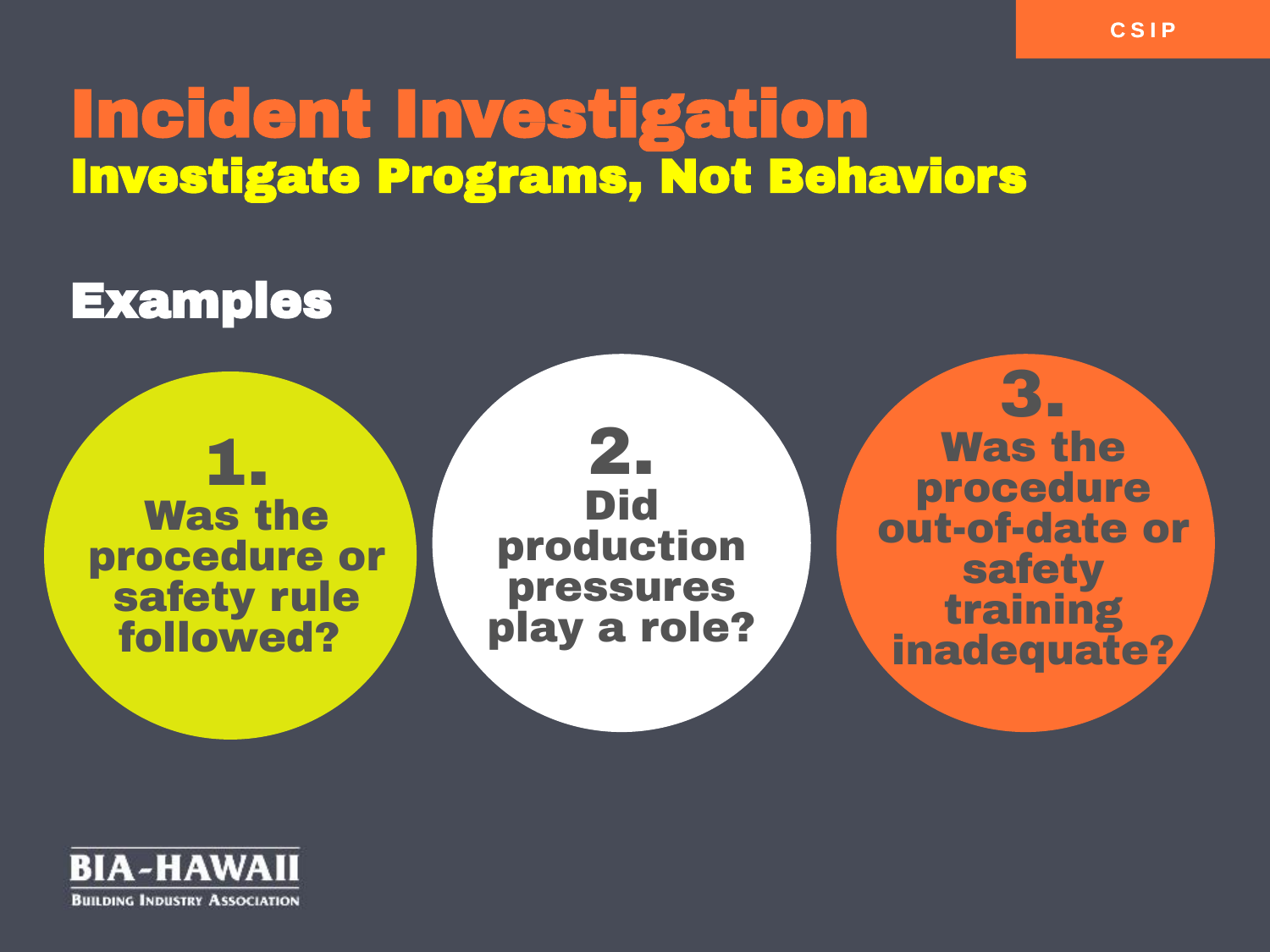

# Incident Investigation Investigate Programs, Not Behaviors Examples

3.
Was the procedure out-of-date or safety training inadequate?

2.
Did production pressures play a role?
1.
Was the procedure or safety rule followed?